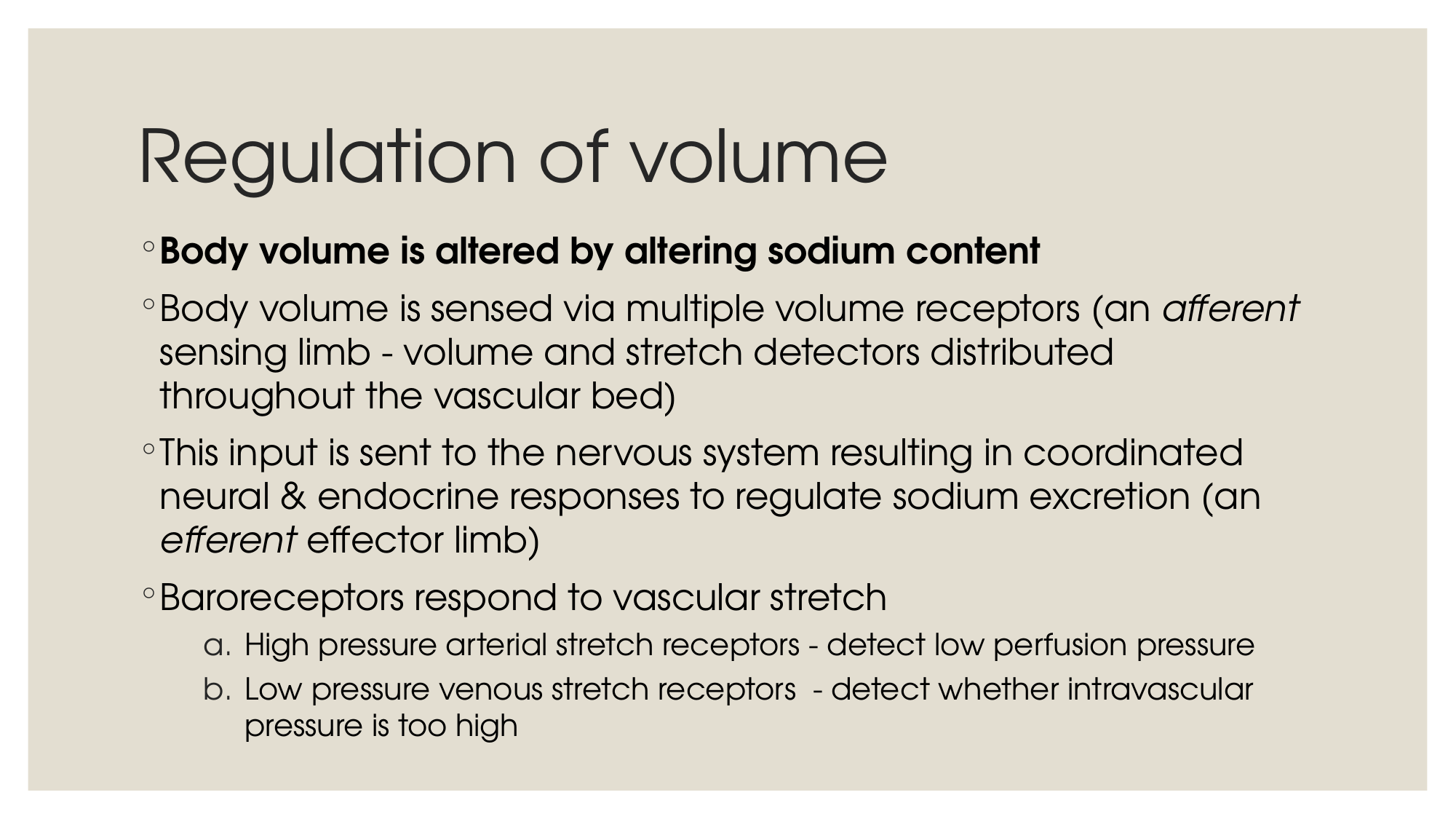

# Regulation of volume
Body volume is altered by altering sodium content
Body volume is sensed via multiple volume receptors (an afferent sensing limb - volume and stretch detectors distributed throughout the vascular bed)
This input is sent to the nervous system resulting in coordinated neural & endocrine responses to regulate sodium excretion (an efferent effector limb)
Baroreceptors respond to vascular stretch
High pressure arterial stretch receptors - detect low perfusion pressure
Low pressure venous stretch receptors  - detect whether intravascular pressure is too high